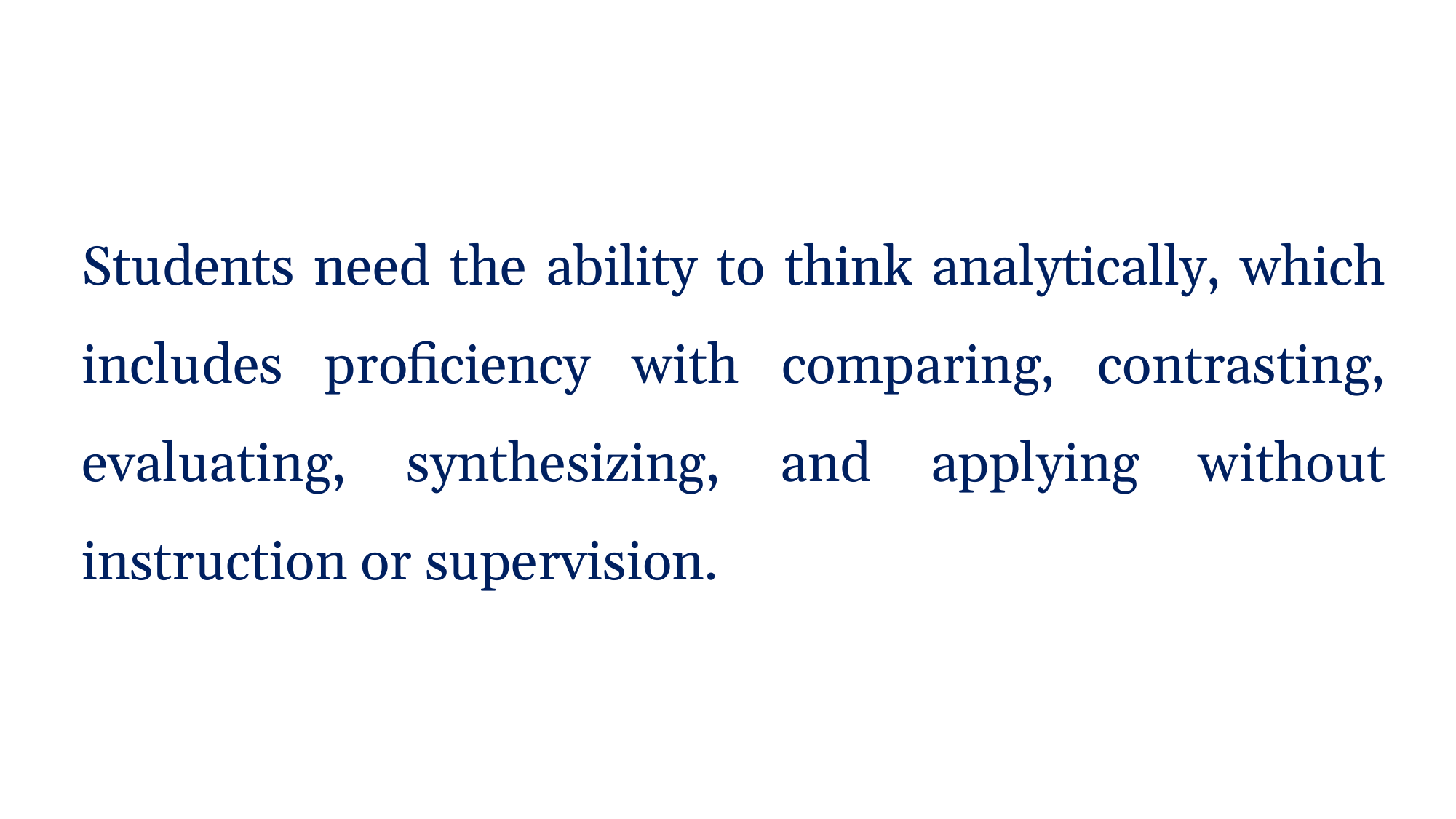

Students need the ability to think analytically, which includes proficiency with comparing, contrasting, evaluating, synthesizing, and applying without instruction or supervision.